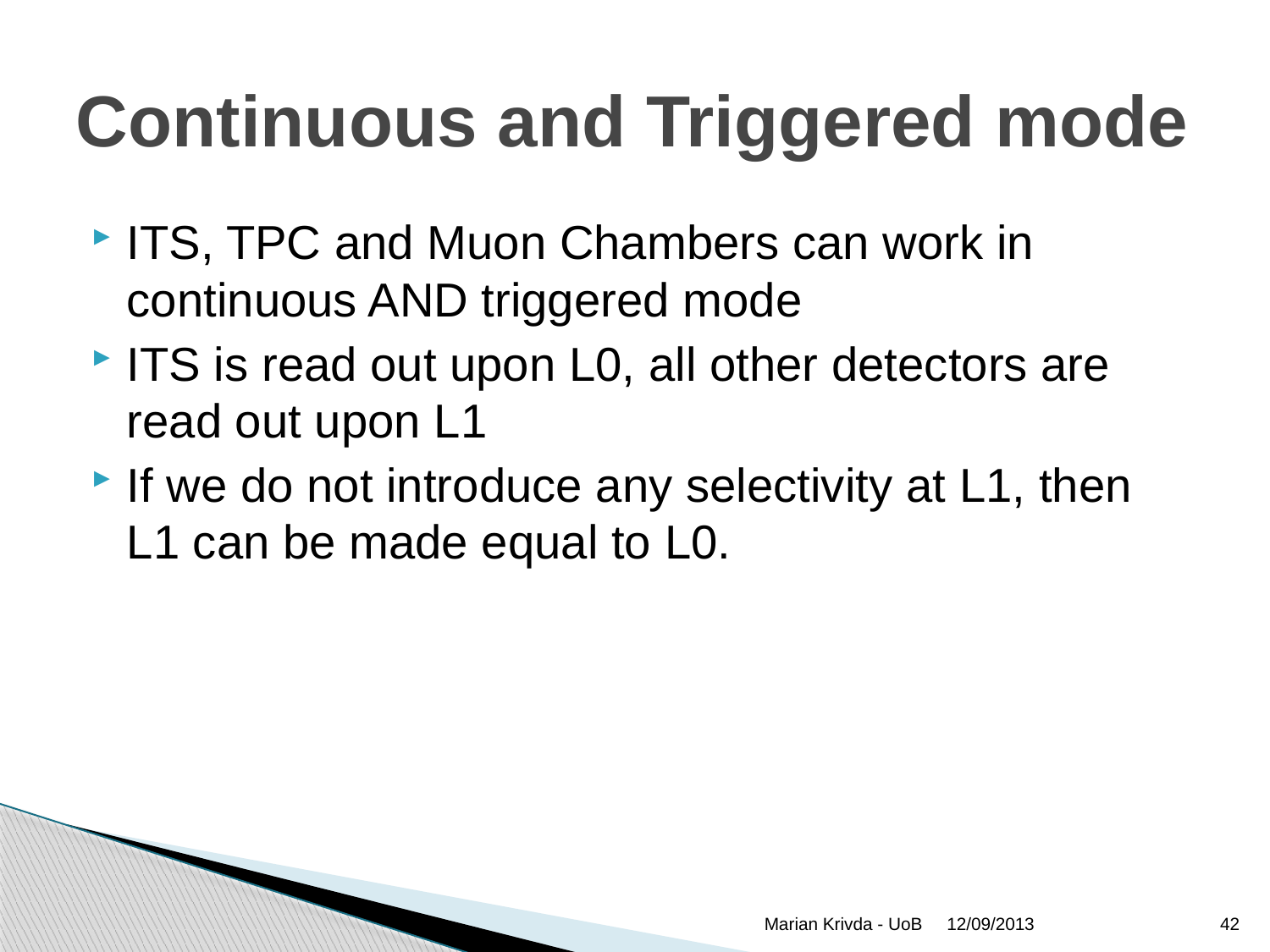

# Continuous and Triggered mode
ITS, TPC and Muon Chambers can work in continuous AND triggered mode
ITS is read out upon L0, all other detectors are read out upon L1
If we do not introduce any selectivity at L1, then L1 can be made equal to L0.
Marian Krivda - UoB
12/09/2013
42